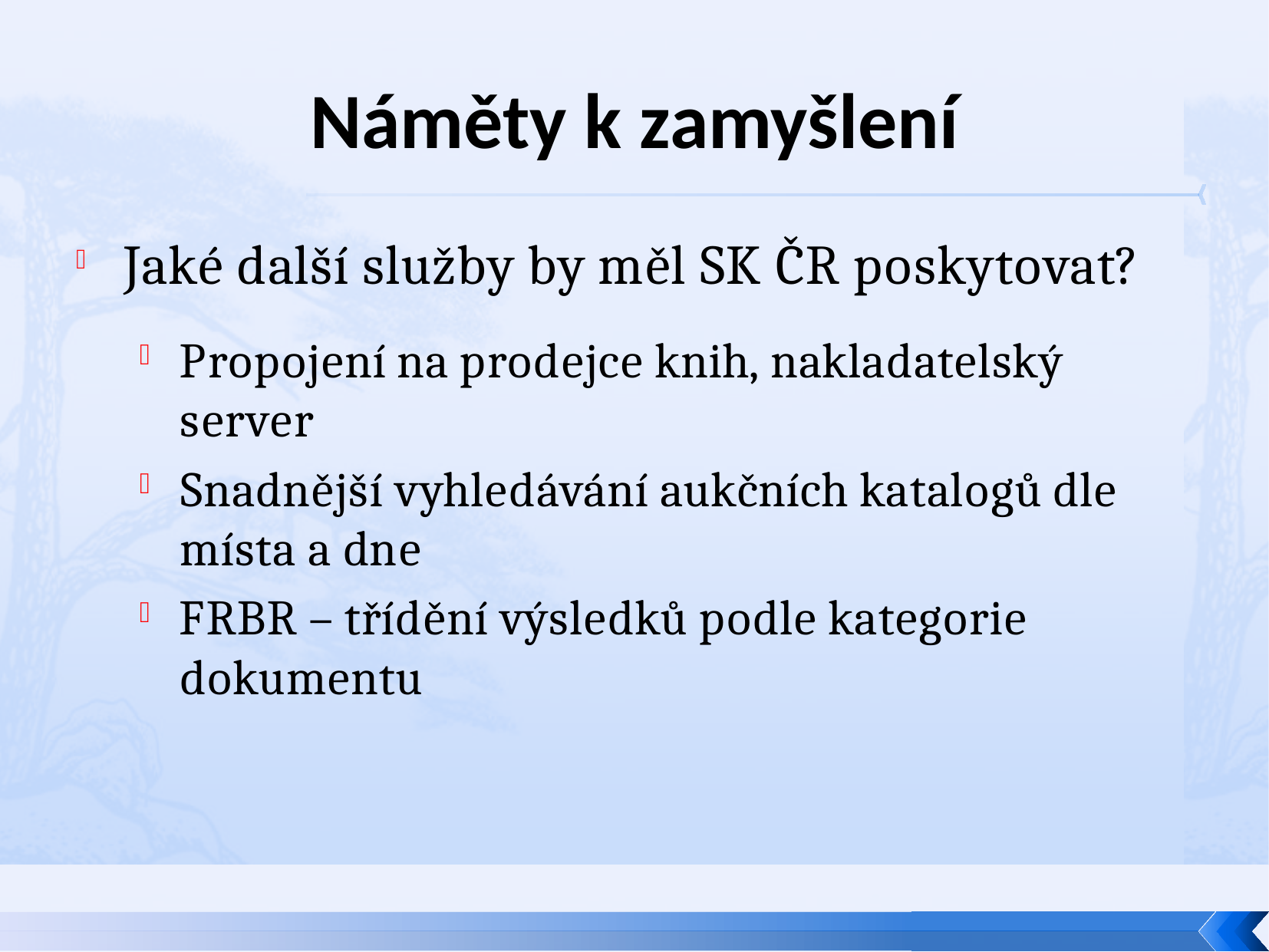

# Náměty k zamyšlení
Jaké další služby by měl SK ČR poskytovat?
Propojení na prodejce knih, nakladatelský server
Snadnější vyhledávání aukčních katalogů dle místa a dne
FRBR – třídění výsledků podle kategorie dokumentu